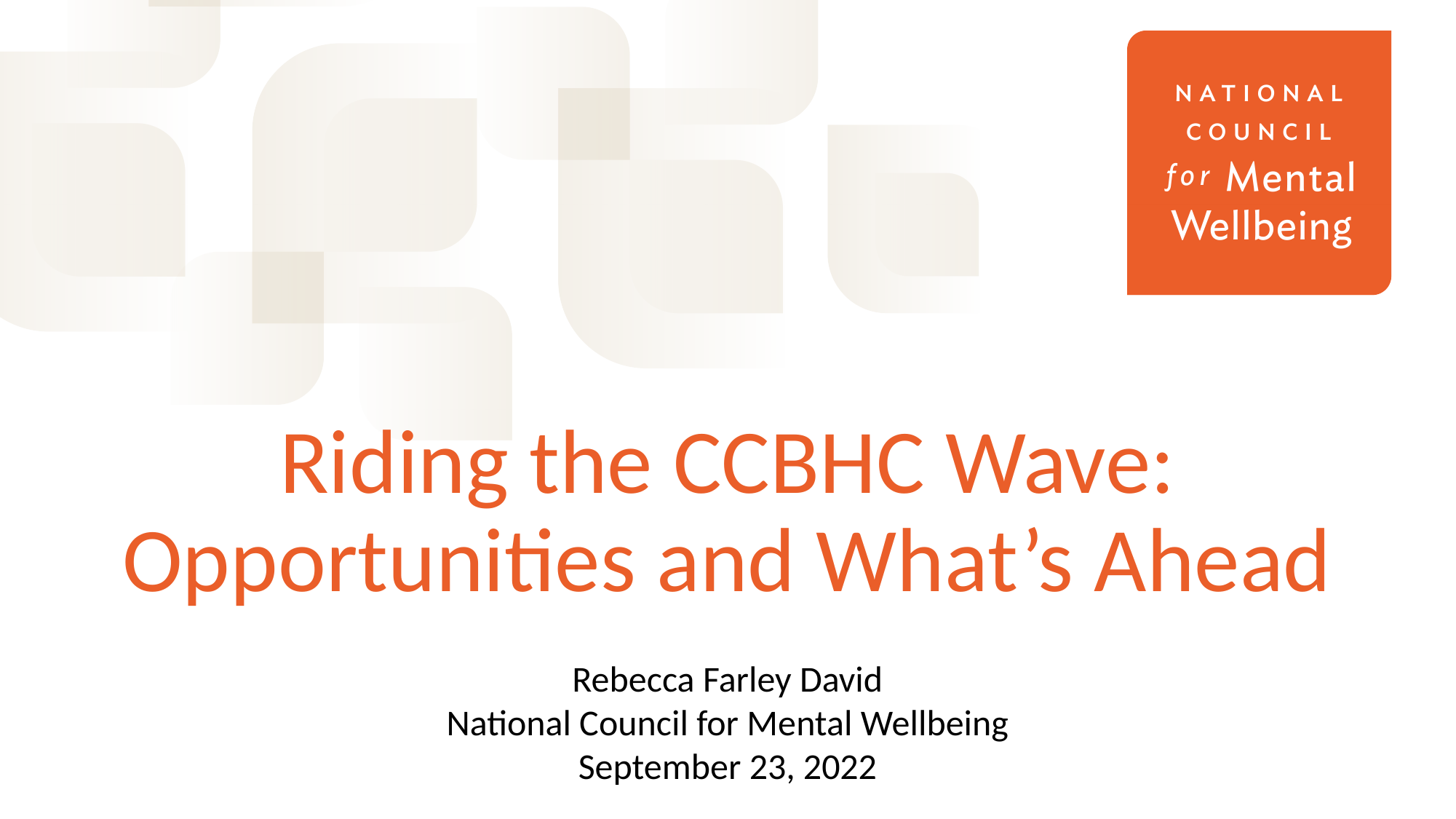

# Riding the CCBHC Wave: Opportunities and What’s Ahead
Rebecca Farley David
National Council for Mental Wellbeing
September 23, 2022